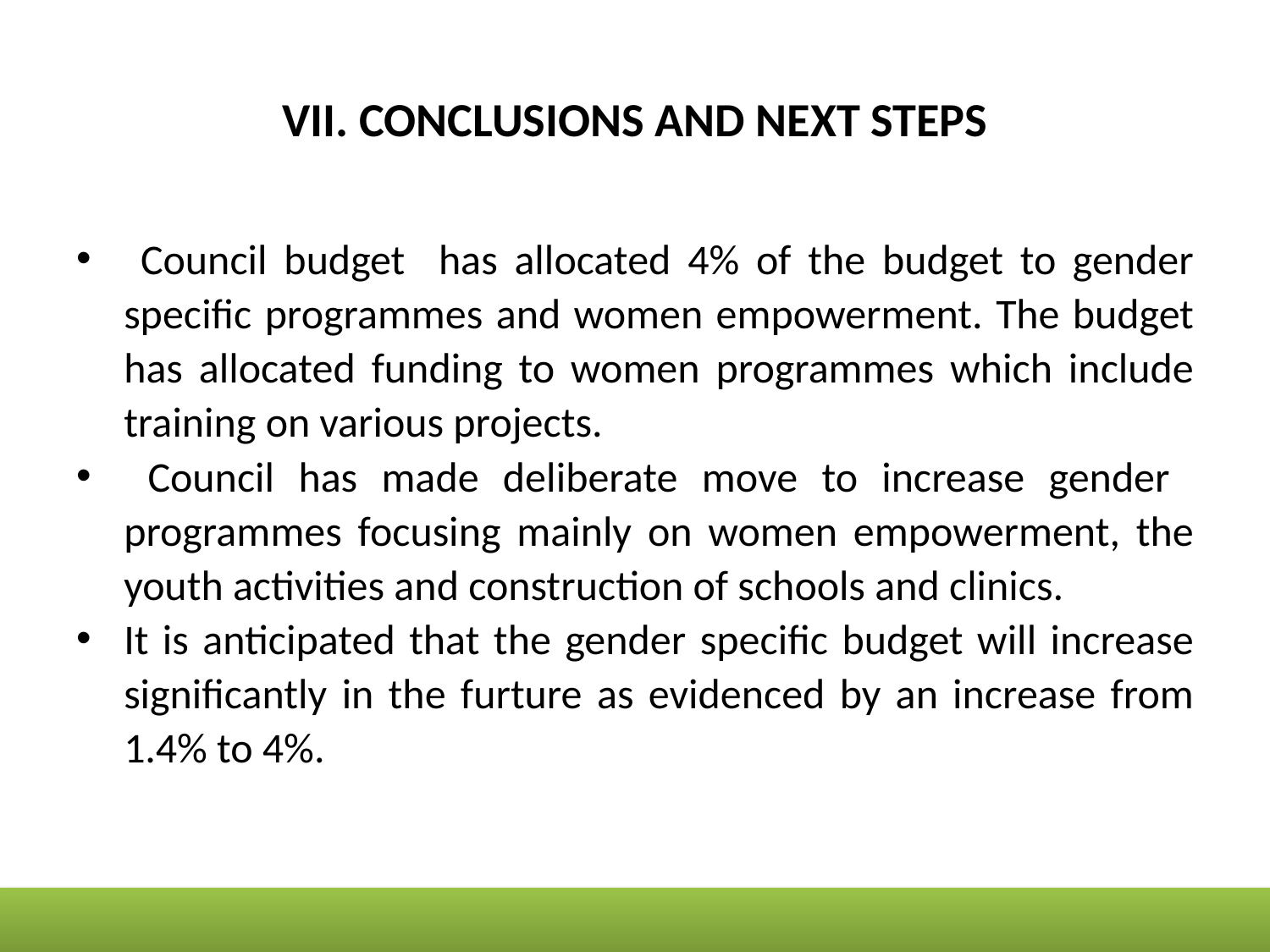

# VII. CONCLUSIONS AND NEXT STEPS
 Council budget  has allocated 4% of the budget to gender specific programmes and women empowerment. The budget has allocated funding to women programmes which include training on various projects.
 Council has made deliberate move to increase gender  programmes focusing mainly on women empowerment, the youth activities and construction of schools and clinics.
It is anticipated that the gender specific budget will increase significantly in the furture as evidenced by an increase from 1.4% to 4%.